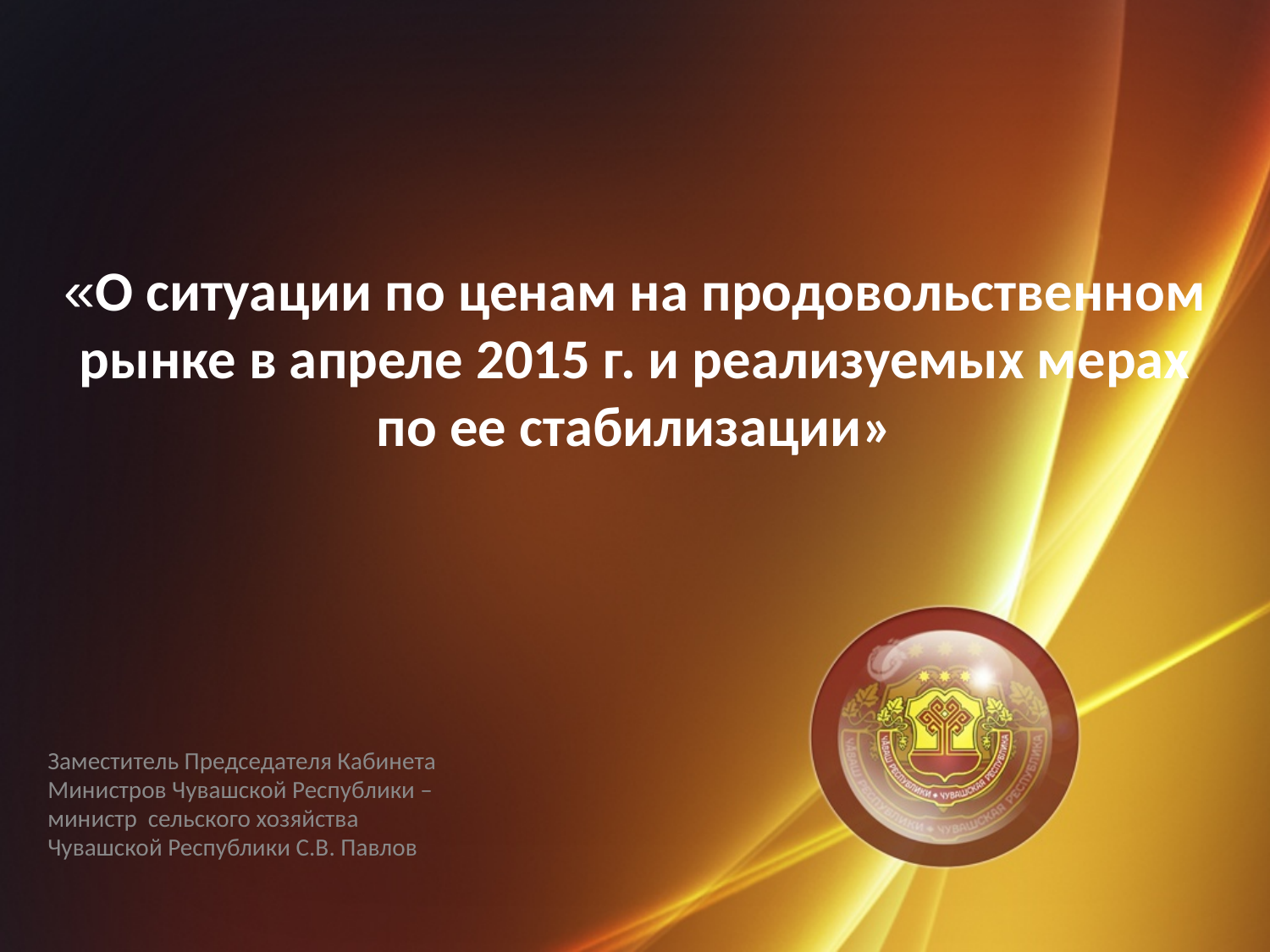

# «О ситуации по ценам на продовольственном рынке в апреле 2015 г. и реализуемых мерах по ее стабилизации»

Заместитель Председателя Кабинета
Министров Чувашской Республики –
министр  сельского хозяйства
Чувашской Республики С.В. Павлов